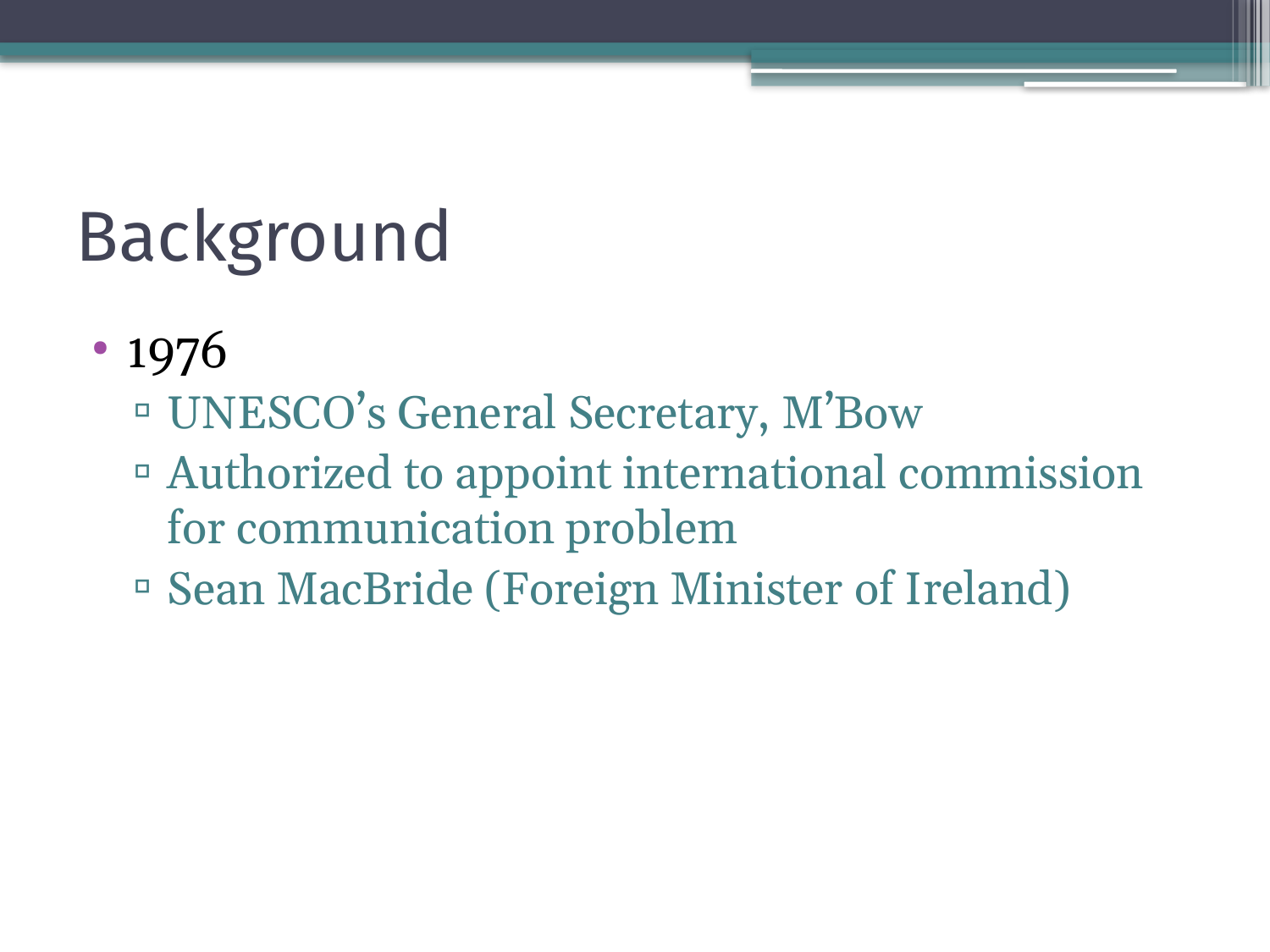

# Background
1976
UNESCO’s General Secretary, M’Bow
Authorized to appoint international commission for communication problem
Sean MacBride (Foreign Minister of Ireland)